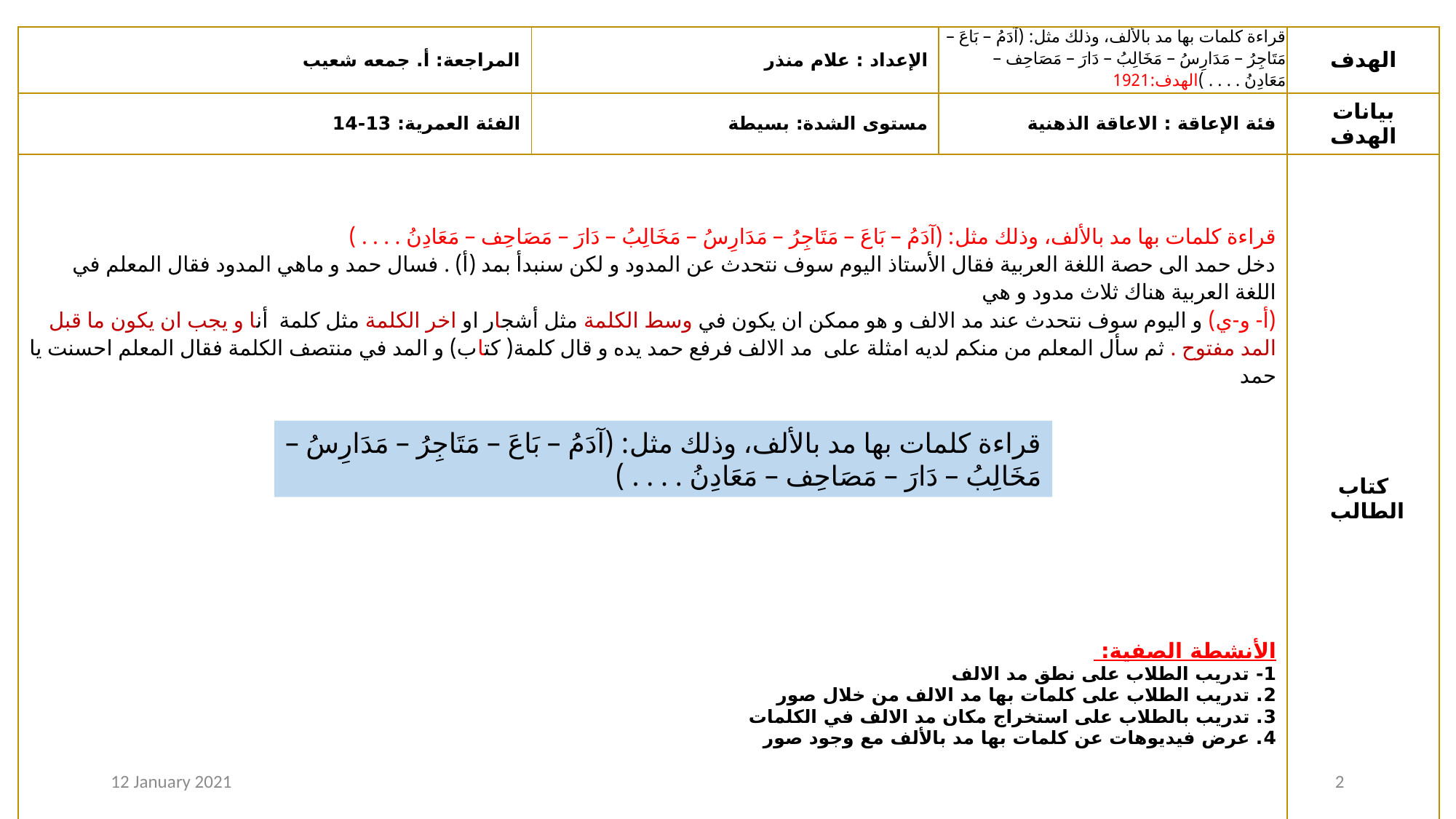

| المراجعة: أ. جمعه شعيب | الإعداد : علام منذر | قراءة كلمات بها مد بالألف، وذلك مثل: (آدَمُ – بَاعَ – مَتَاجِرُ – مَدَارِسُ – مَخَالِبُ – دَارَ – مَصَاحِف – مَعَادِنُ . . . . )الهدف:1921 | الهدف |
| --- | --- | --- | --- |
| الفئة العمرية: 13-14 | مستوى الشدة: بسيطة | فئة الإعاقة : الاعاقة الذهنية | بيانات الهدف |
| قراءة كلمات بها مد بالألف، وذلك مثل: (آدَمُ – بَاعَ – مَتَاجِرُ – مَدَارِسُ – مَخَالِبُ – دَارَ – مَصَاحِف – مَعَادِنُ . . . . ) دخل حمد الى حصة اللغة العربية فقال الأستاذ اليوم سوف نتحدث عن المدود و لكن سنبدأ بمد (أ) . فسال حمد و ماهي المدود فقال المعلم في اللغة العربية هناك ثلاث مدود و هي (أ- و-ي) و اليوم سوف نتحدث عند مد الالف و هو ممكن ان يكون في وسط الكلمة مثل أشجار او اخر الكلمة مثل كلمة أنا و يجب ان يكون ما قبل المد مفتوح . ثم سأل المعلم من منكم لديه امثلة على مد الالف فرفع حمد يده و قال كلمة( كتاب) و المد في منتصف الكلمة فقال المعلم احسنت يا حمد الأنشطة الصفية: 1- تدريب الطلاب على نطق مد الالف 2. تدريب الطلاب على كلمات بها مد الالف من خلال صور 3. تدريب بالطلاب على استخراج مكان مد الالف في الكلمات 4. عرض فيديوهات عن كلمات بها مد بالألف مع وجود صور |  |  | كتاب الطالب |
قراءة كلمات بها مد بالألف، وذلك مثل: (آدَمُ – بَاعَ – مَتَاجِرُ – مَدَارِسُ – مَخَالِبُ – دَارَ – مَصَاحِف – مَعَادِنُ . . . . )
12 January 2021
2